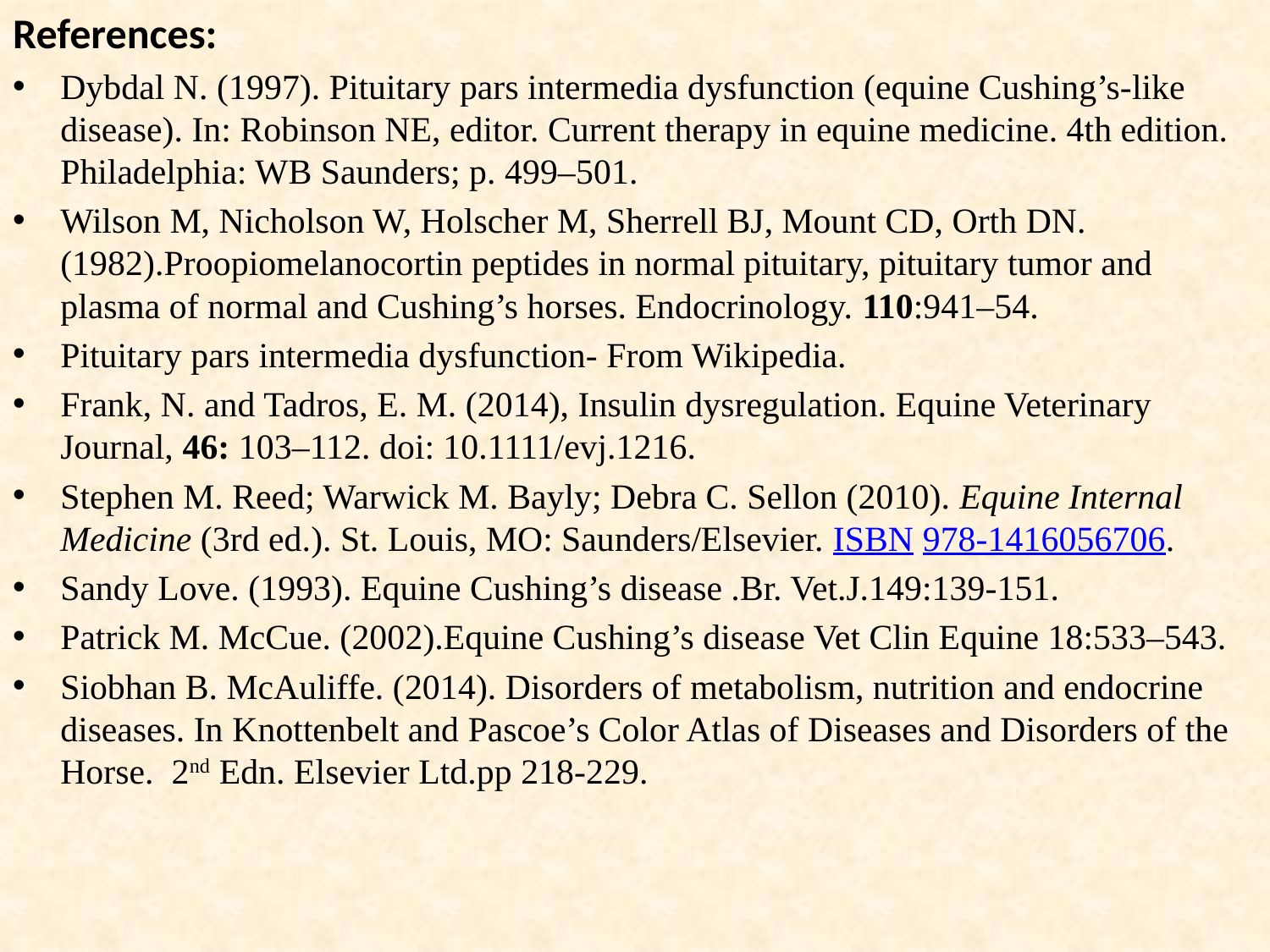

References:
Dybdal N. (1997). Pituitary pars intermedia dysfunction (equine Cushing’s-like disease). In: Robinson NE, editor. Current therapy in equine medicine. 4th edition. Philadelphia: WB Saunders; p. 499–501.
Wilson M, Nicholson W, Holscher M, Sherrell BJ, Mount CD, Orth DN. (1982).Proopiomelanocortin peptides in normal pituitary, pituitary tumor and plasma of normal and Cushing’s horses. Endocrinology. 110:941–54.
Pituitary pars intermedia dysfunction- From Wikipedia.
Frank, N. and Tadros, E. M. (2014), Insulin dysregulation. Equine Veterinary Journal, 46: 103–112. doi: 10.1111/evj.1216.
Stephen M. Reed; Warwick M. Bayly; Debra C. Sellon (2010). Equine Internal Medicine (3rd ed.). St. Louis, MO: Saunders/Elsevier. ISBN 978-1416056706.
Sandy Love. (1993). Equine Cushing’s disease .Br. Vet.J.149:139-151.
Patrick M. McCue. (2002).Equine Cushing’s disease Vet Clin Equine 18:533–543.
Siobhan B. McAuliffe. (2014). Disorders of metabolism, nutrition and endocrine diseases. In Knottenbelt and Pascoe’s Color Atlas of Diseases and Disorders of the Horse.  2nd Edn. Elsevier Ltd.pp 218-229.